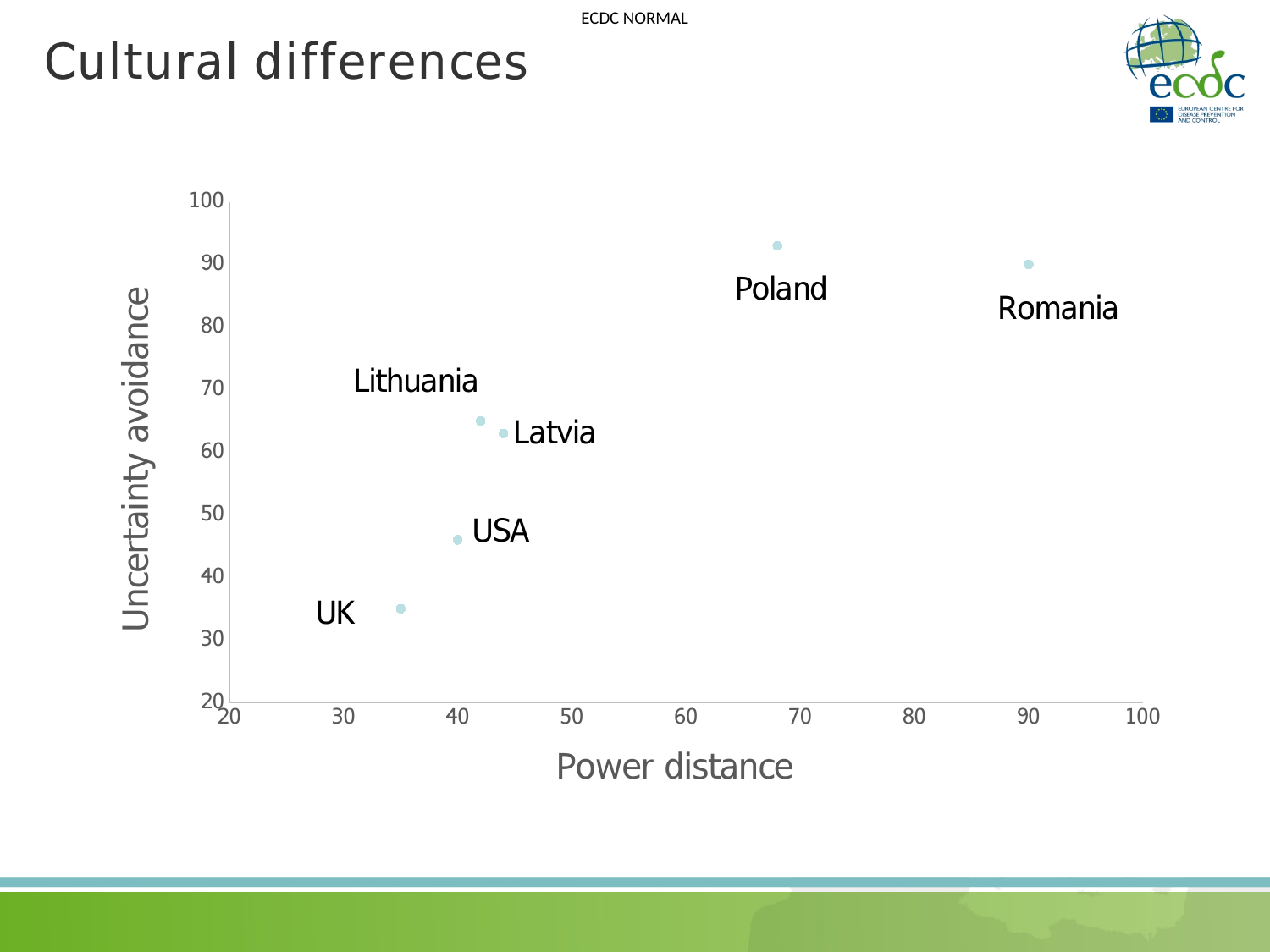

# Cultural differences

### Chart

| Category | Uncertainty avoidance |
|---|---|
UK